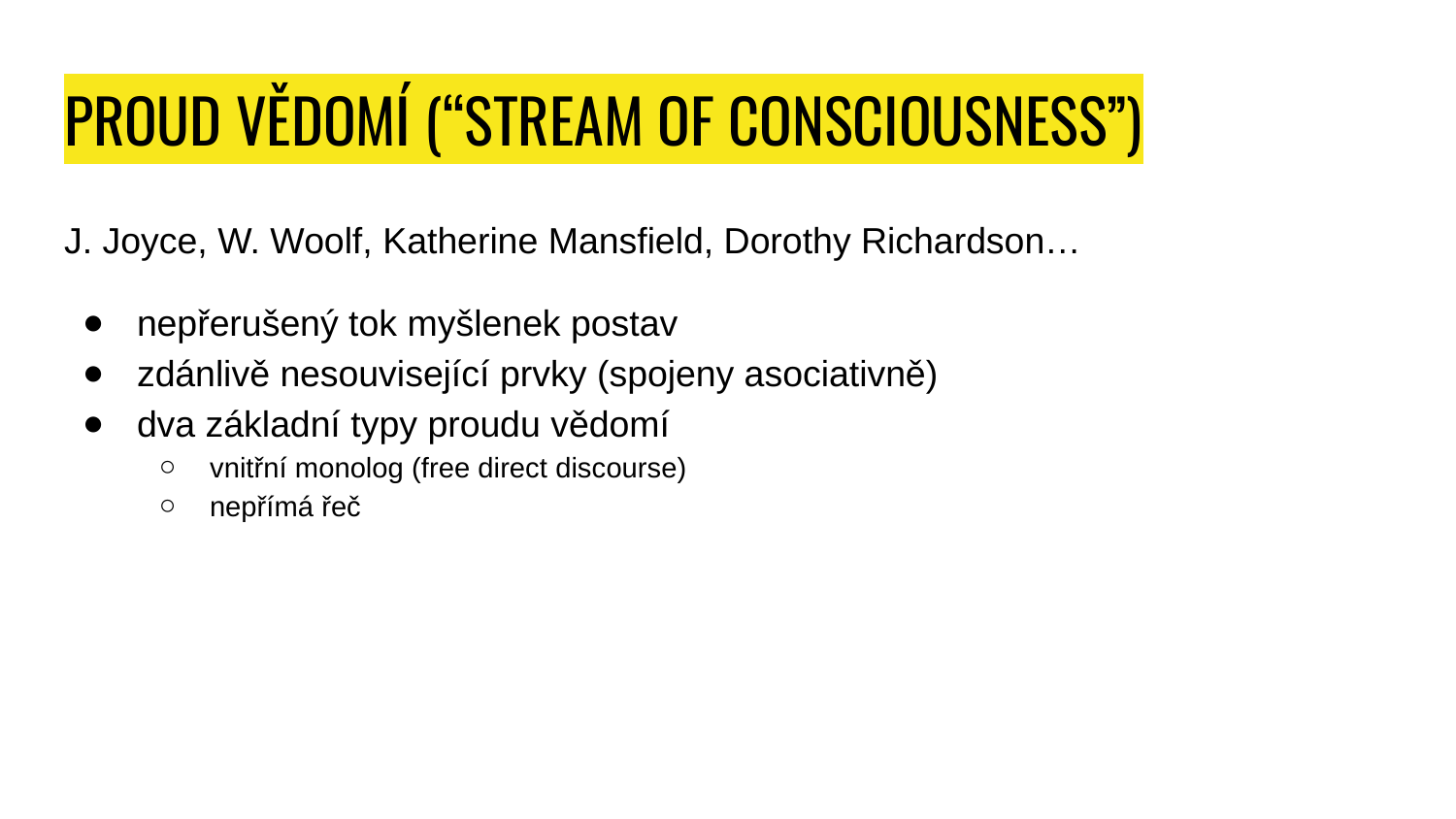

# PROUD VĚDOMÍ (“STREAM OF CONSCIOUSNESS”)
J. Joyce, W. Woolf, Katherine Mansfield, Dorothy Richardson…
nepřerušený tok myšlenek postav
zdánlivě nesouvisející prvky (spojeny asociativně)
dva základní typy proudu vědomí
vnitřní monolog (free direct discourse)
nepřímá řeč